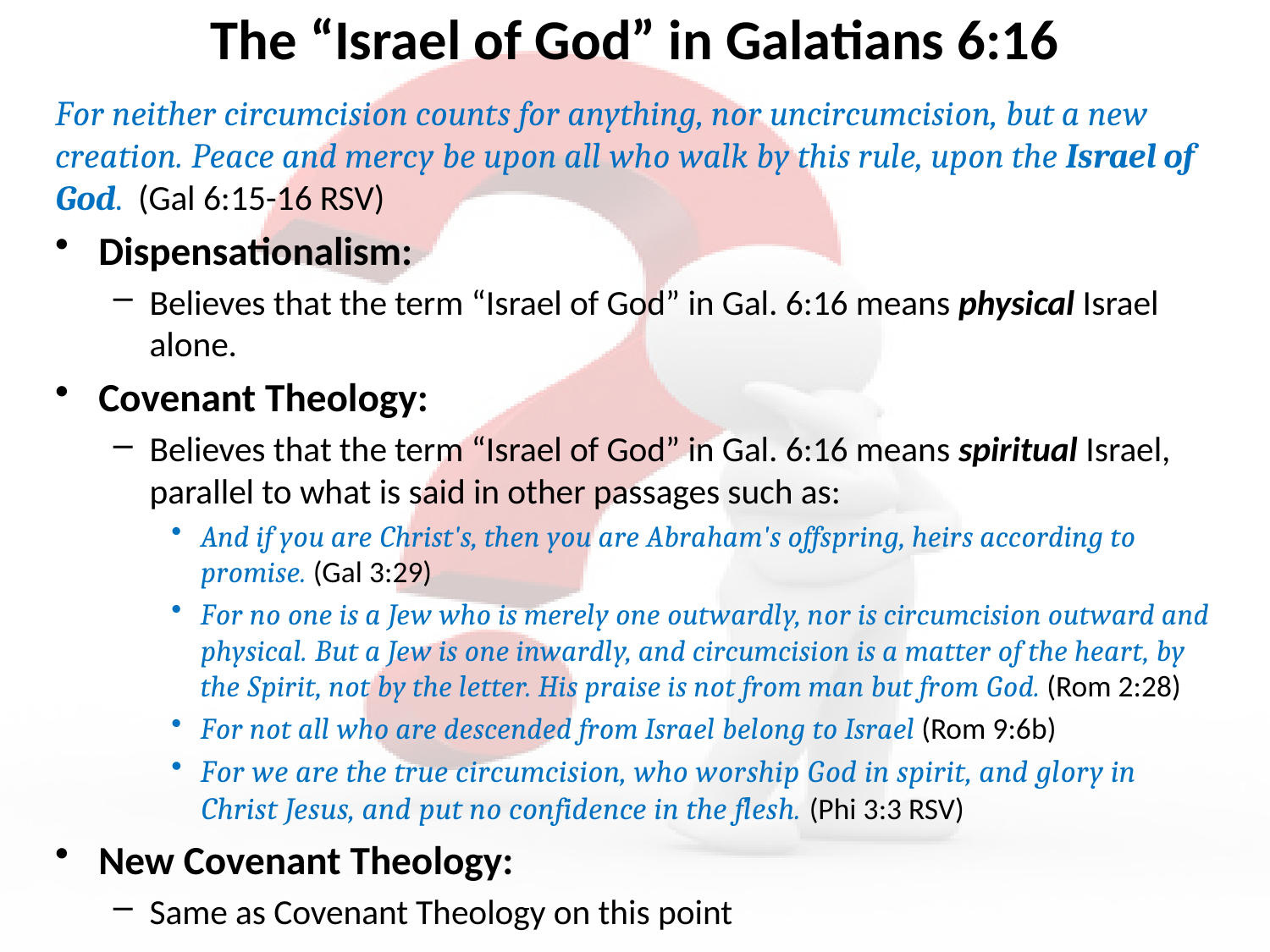

# The “Israel of God” in Galatians 6:16
For neither circumcision counts for anything, nor uncircumcision, but a new creation. Peace and mercy be upon all who walk by this rule, upon the Israel of God.  (Gal 6:15-16 RSV)
Dispensationalism:
Believes that the term “Israel of God” in Gal. 6:16 means physical Israel alone.
Covenant Theology:
Believes that the term “Israel of God” in Gal. 6:16 means spiritual Israel, parallel to what is said in other passages such as:
And if you are Christ's, then you are Abraham's offspring, heirs according to promise. (Gal 3:29)
For no one is a Jew who is merely one outwardly, nor is circumcision outward and physical. But a Jew is one inwardly, and circumcision is a matter of the heart, by the Spirit, not by the letter. His praise is not from man but from God. (Rom 2:28)
For not all who are descended from Israel belong to Israel (Rom 9:6b)
For we are the true circumcision, who worship God in spirit, and glory in Christ Jesus, and put no confidence in the flesh. (Phi 3:3 RSV)
New Covenant Theology:
Same as Covenant Theology on this point